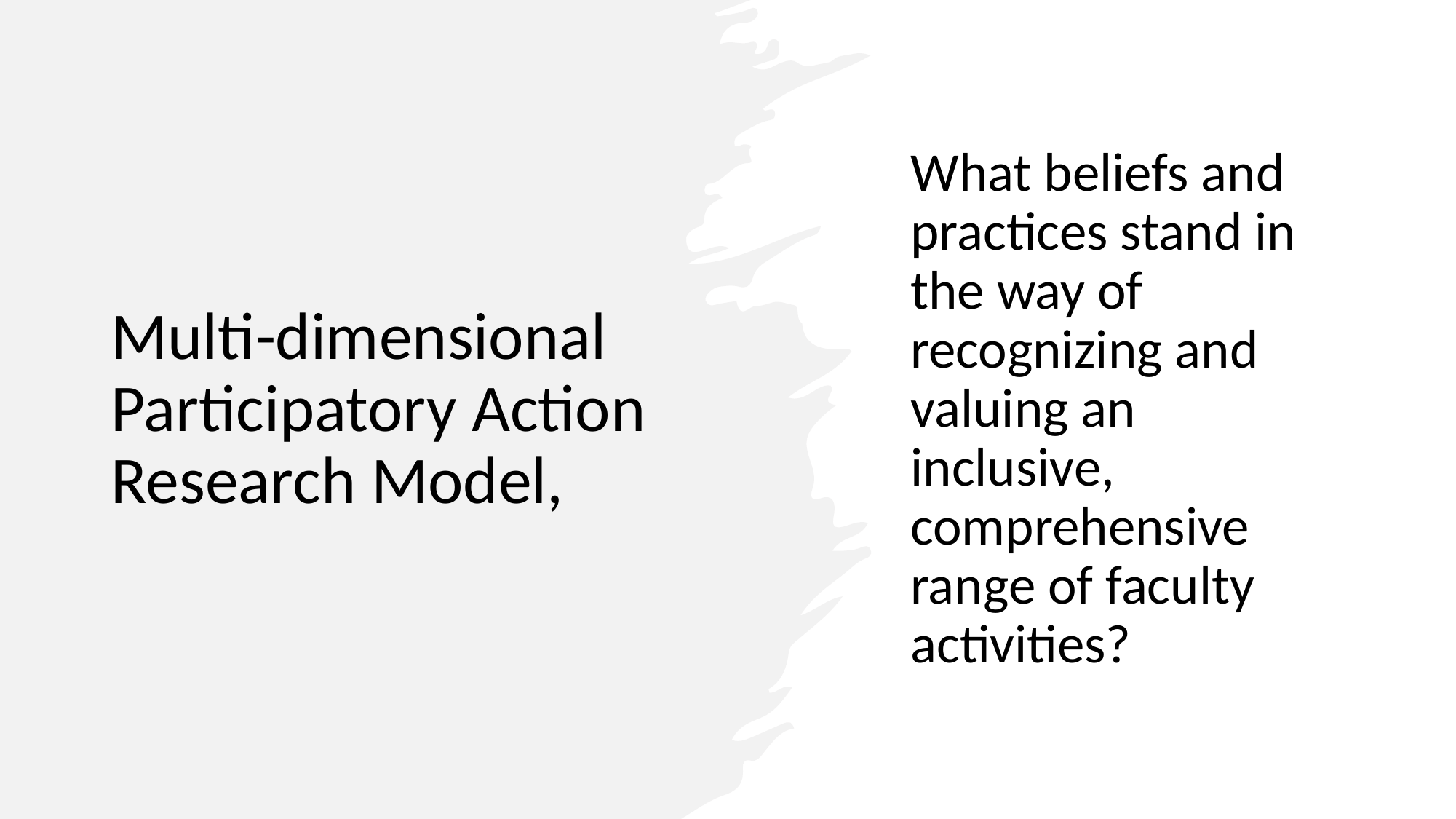

What beliefs and practices stand in the way of recognizing and valuing an inclusive, comprehensive range of faculty activities?
# Multi-dimensional Participatory Action Research Model,